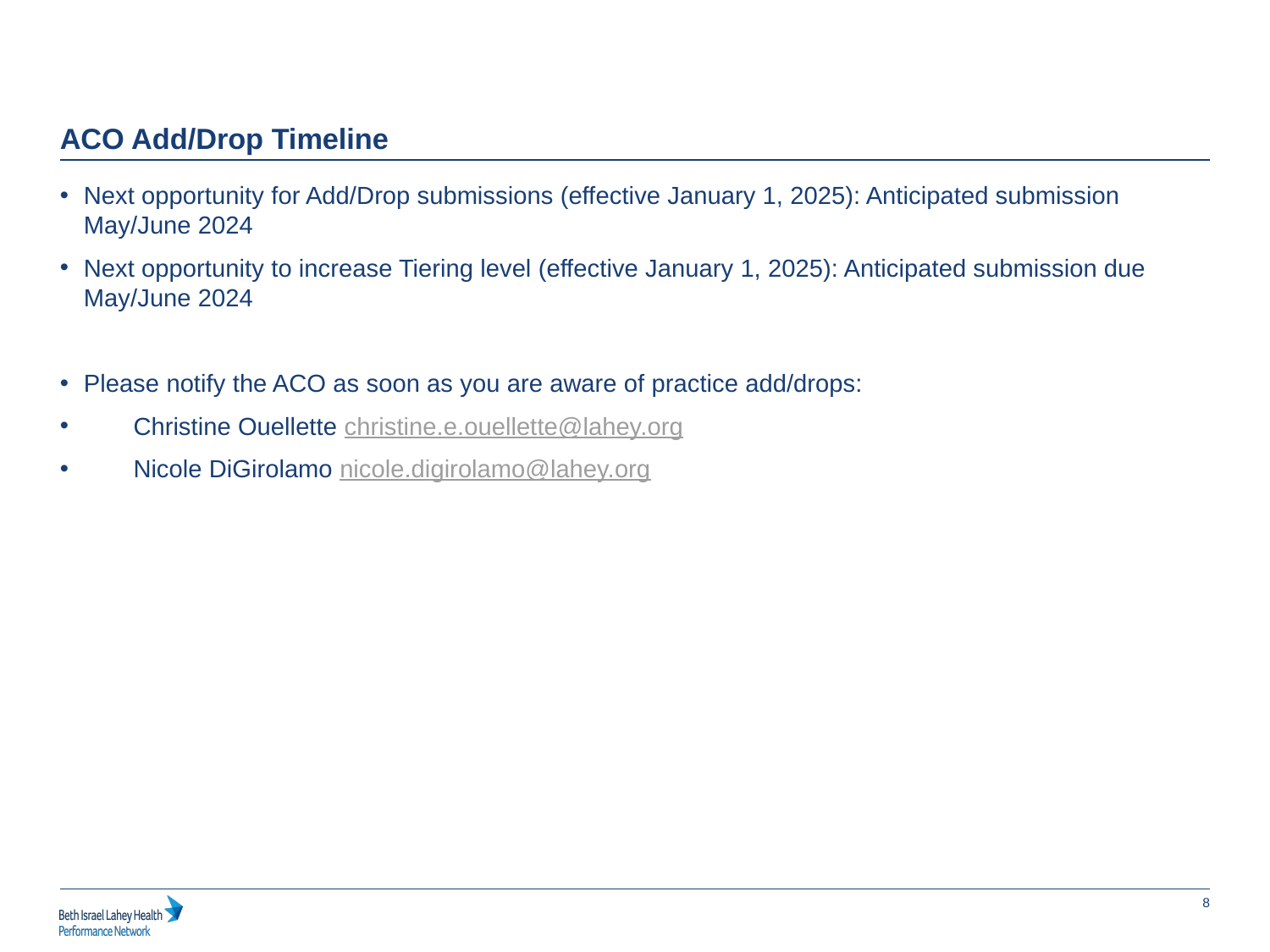

ACO Add/Drop Timeline
Next opportunity for Add/Drop submissions (effective January 1, 2025): Anticipated submission May/June 2024
Next opportunity to increase Tiering level (effective January 1, 2025): Anticipated submission due May/June 2024

Please notify the ACO as soon as you are aware of practice add/drops:
  Christine Ouellette christine.e.ouellette@lahey.org
  Nicole DiGirolamo nicole.digirolamo@lahey.org

8